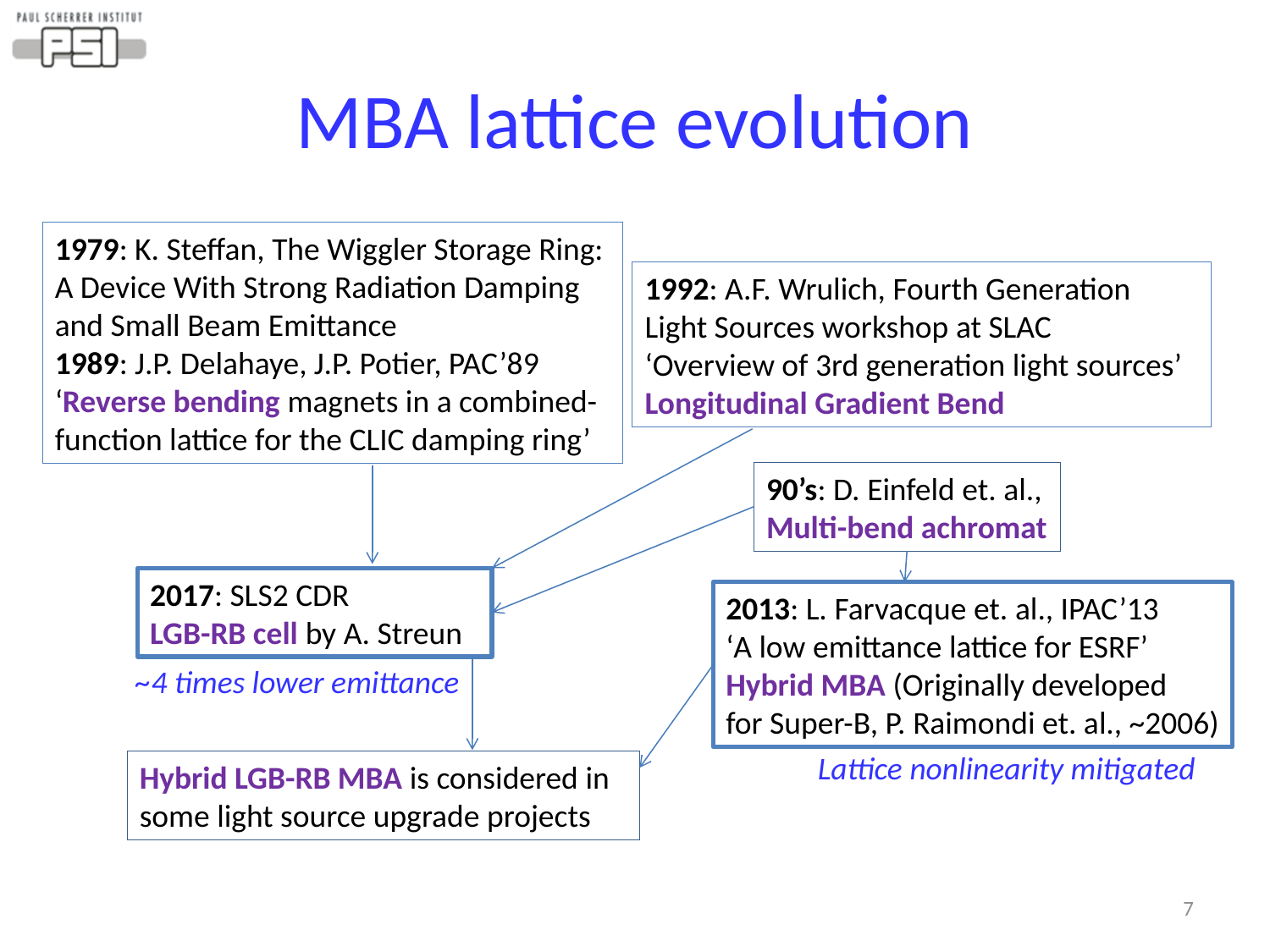

# MBA lattice evolution
1979: K. Steffan, The Wiggler Storage Ring: A Device With Strong Radiation Damping and Small Beam Emittance
1989: J.P. Delahaye, J.P. Potier, PAC’89
‘Reverse bending magnets in a combined-function lattice for the CLIC damping ring’
1992: A.F. Wrulich, Fourth Generation Light Sources workshop at SLAC
‘Overview of 3rd generation light sources’
Longitudinal Gradient Bend
90’s: D. Einfeld et. al.,
Multi-bend achromat
2017: SLS2 CDR
LGB-RB cell by A. Streun
2013: L. Farvacque et. al., IPAC’13
‘A low emittance lattice for ESRF’
Hybrid MBA (Originally developed
for Super-B, P. Raimondi et. al., ~2006)
~4 times lower emittance
Lattice nonlinearity mitigated
Hybrid LGB-RB MBA is considered in some light source upgrade projects
7